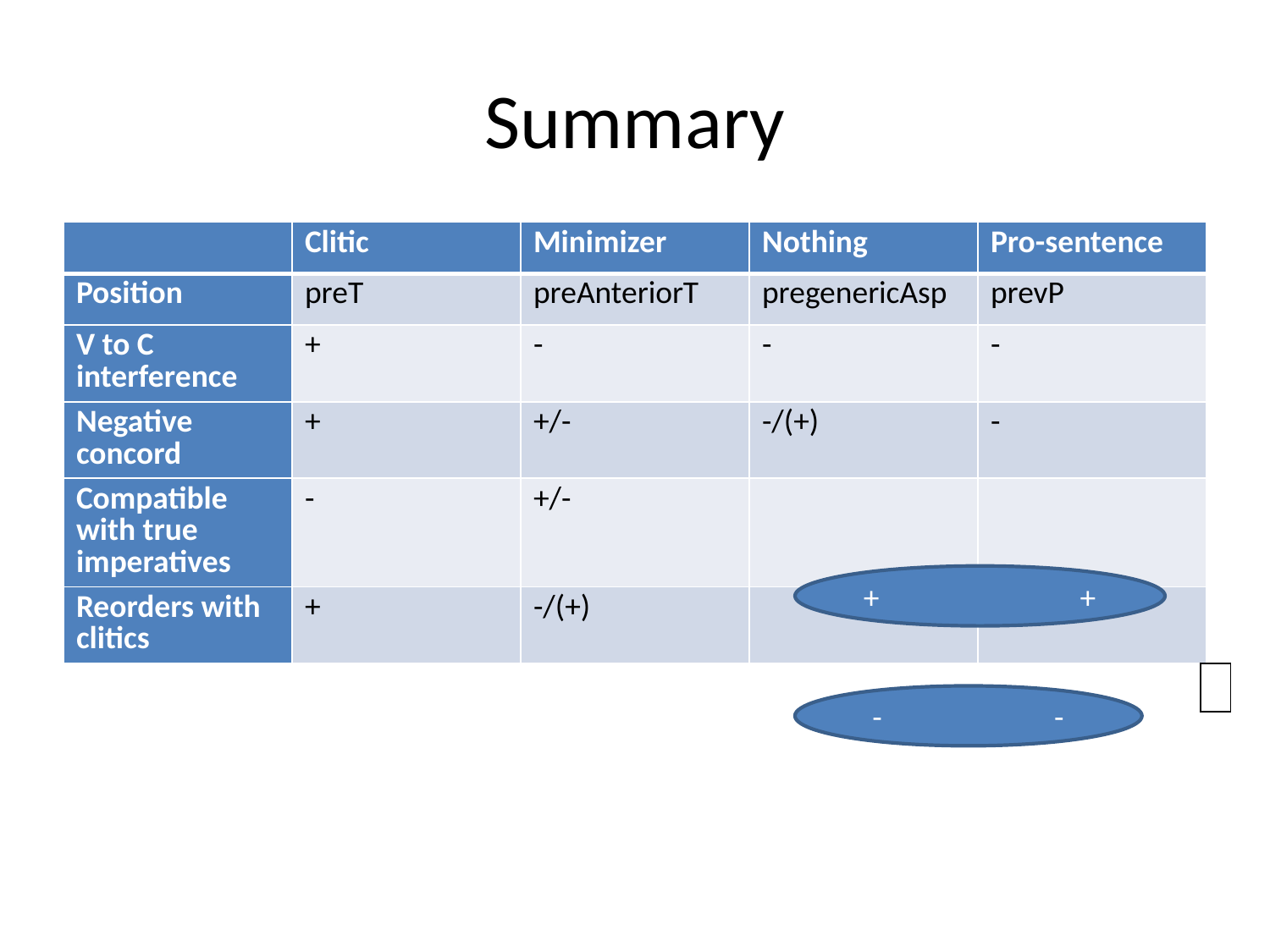

# Summary
|  | Clitic | Minimizer | Nothing | Pro-sentence |
| --- | --- | --- | --- | --- |
| Position | preT | preAnteriorT | pregenericAsp | prevP |
| V to C interference | + | - | - | - |
| Negative concord | + | +/- | -/(+) | - |
| Compatible with true imperatives | - | +/- |  |  |
| Reorders with clitics | + | -/(+) |  | - |
+                            +
|  |
| --- |
-                        -